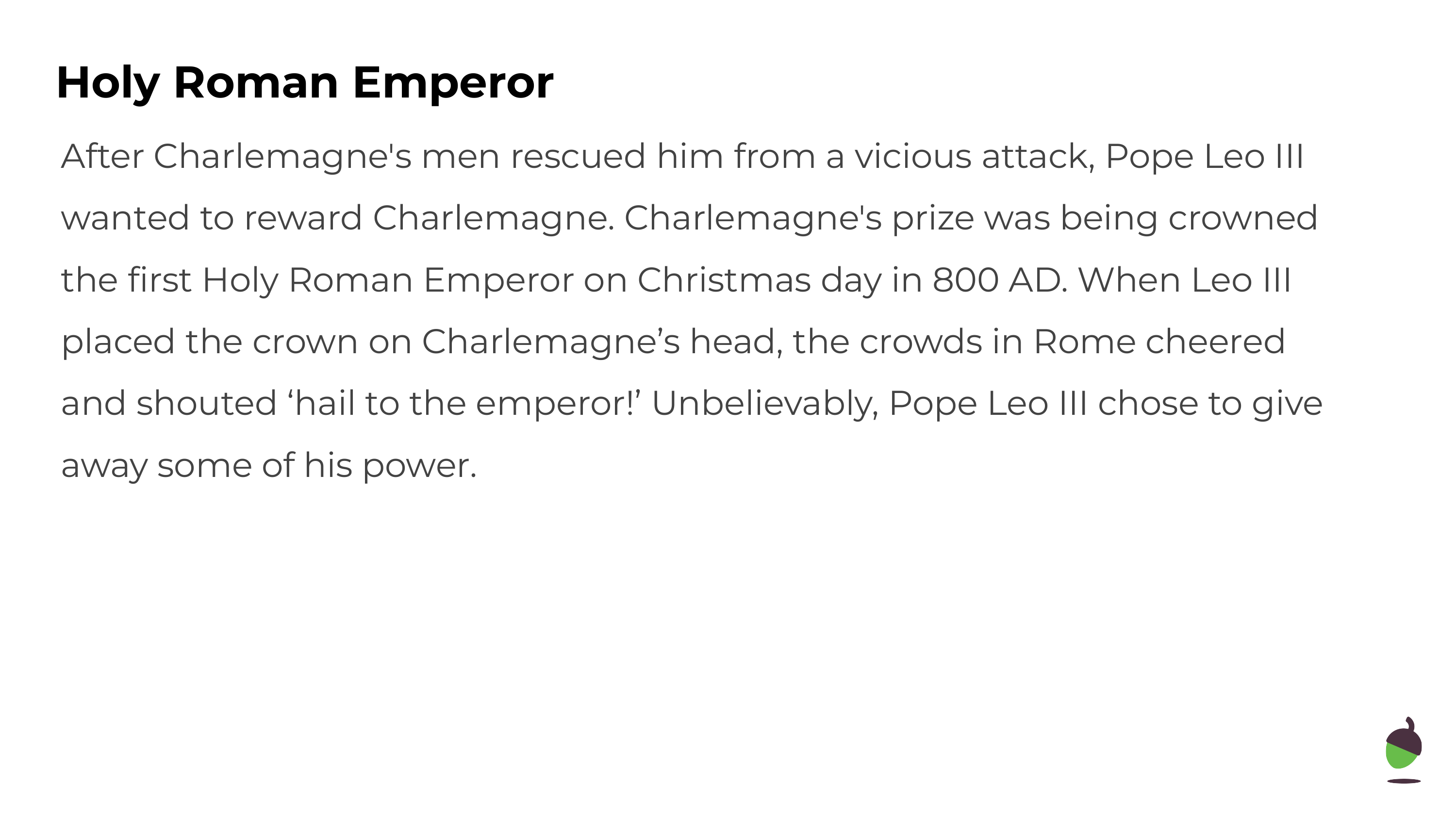

Holy Roman Emperor
After Charlemagne's men rescued him from a vicious attack, Pope Leo III wanted to reward Charlemagne. Charlemagne's prize was being crowned the first Holy Roman Emperor on Christmas day in 800 AD. When Leo III placed the crown on Charlemagne’s head, the crowds in Rome cheered and shouted ‘hail to the emperor!’ Unbelievably, Pope Leo III chose to give away some of his power.

6